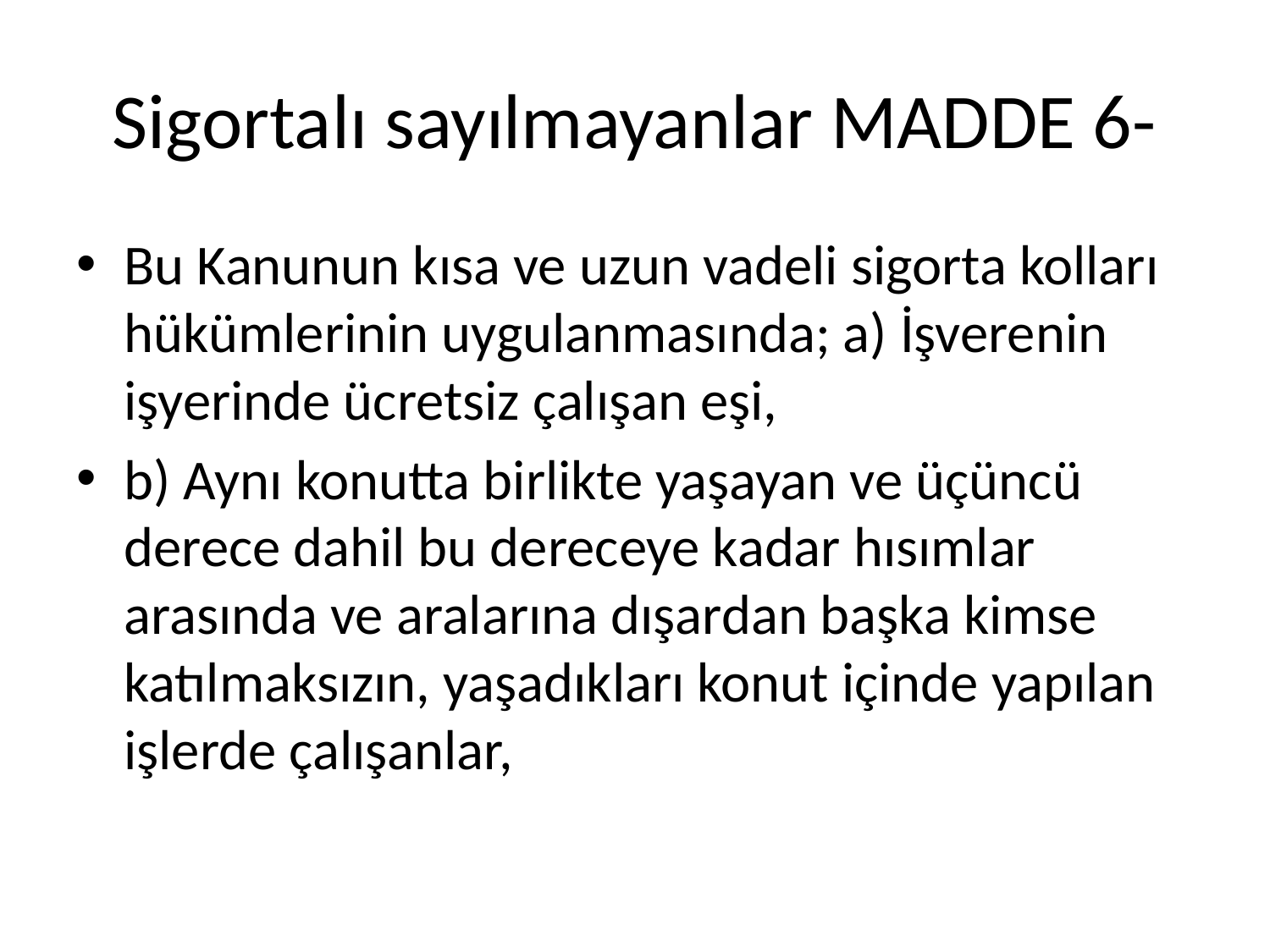

# Sigortalı sayılmayanlar MADDE 6-
Bu Kanunun kısa ve uzun vadeli sigorta kolları hükümlerinin uygulanmasında; a) İşverenin işyerinde ücretsiz çalışan eşi,
b) Aynı konutta birlikte yaşayan ve üçüncü derece dahil bu dereceye kadar hısımlar arasında ve aralarına dışardan başka kimse katılmaksızın, yaşadıkları konut içinde yapılan işlerde çalışanlar,